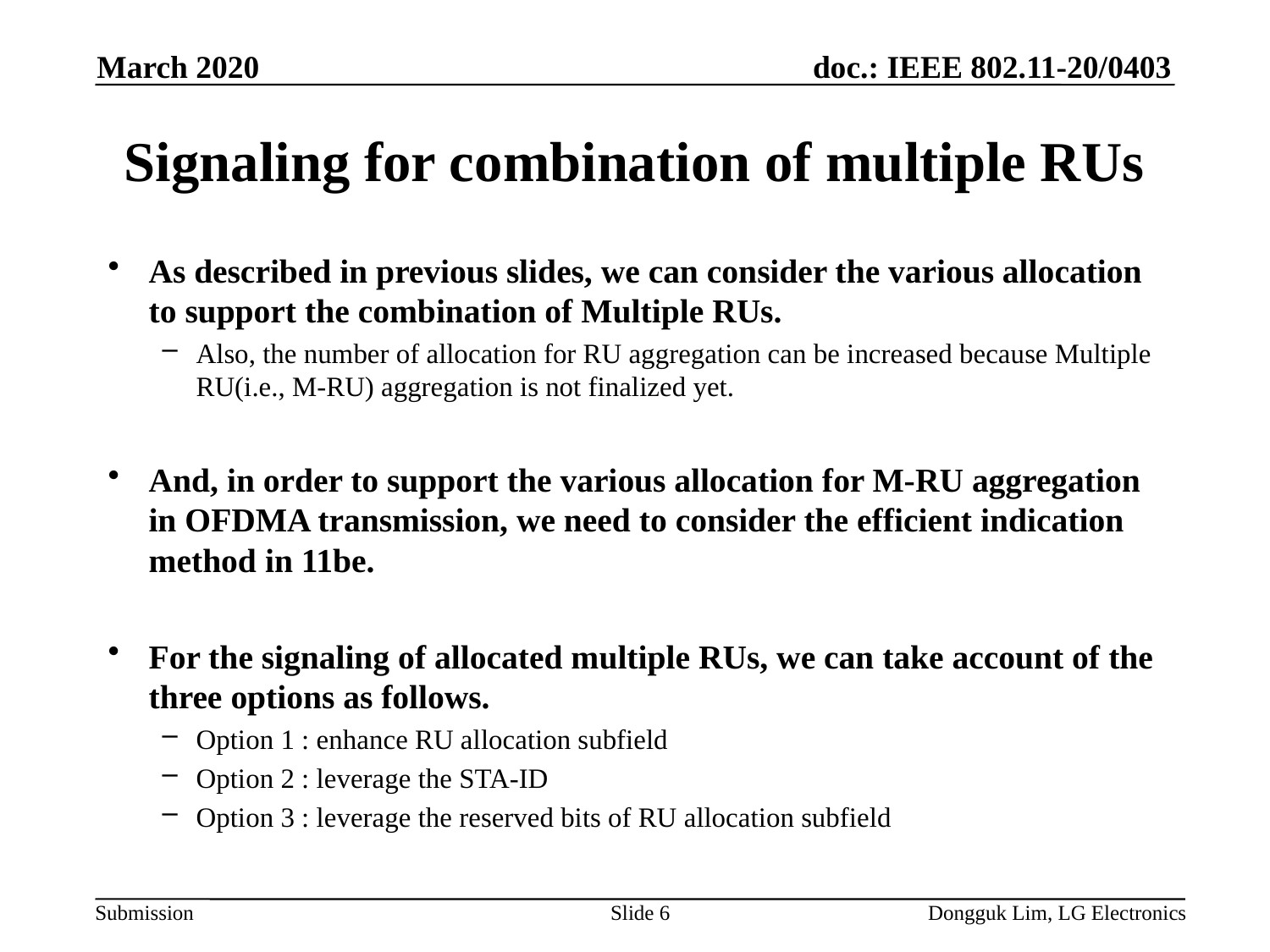

March 2020
# Signaling for combination of multiple RUs
As described in previous slides, we can consider the various allocation to support the combination of Multiple RUs.
Also, the number of allocation for RU aggregation can be increased because Multiple RU(i.e., M-RU) aggregation is not finalized yet.

And, in order to support the various allocation for M-RU aggregation in OFDMA transmission, we need to consider the efficient indication method in 11be.

For the signaling of allocated multiple RUs, we can take account of the three options as follows.
Option 1 : enhance RU allocation subfield
Option 2 : leverage the STA-ID
Option 3 : leverage the reserved bits of RU allocation subfield
Slide 6
Dongguk Lim, LG Electronics